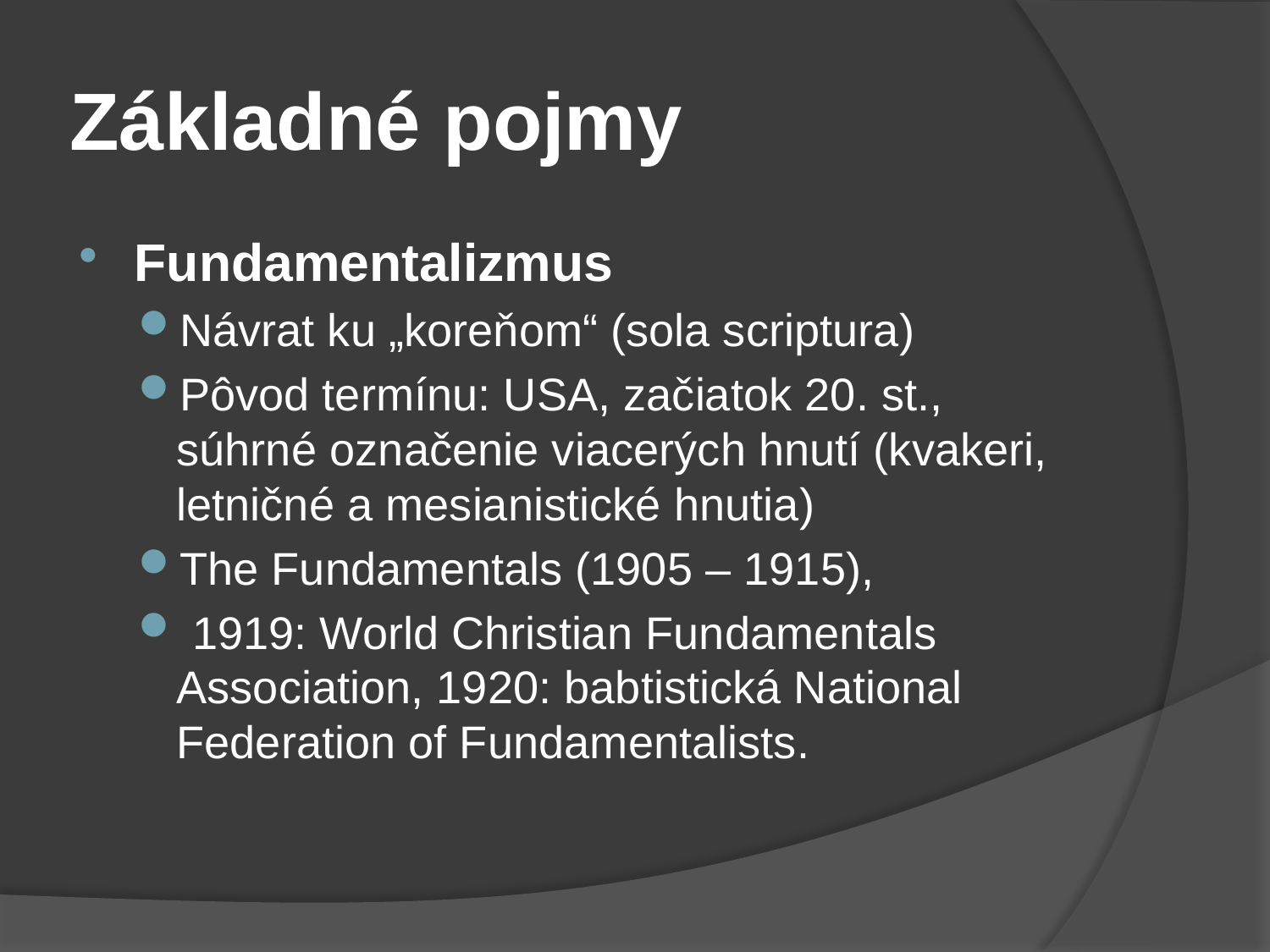

# Základné pojmy
Fundamentalizmus
Návrat ku „koreňom“ (sola scriptura)
Pôvod termínu: USA, začiatok 20. st., súhrné označenie viacerých hnutí (kvakeri, letničné a mesianistické hnutia)
The Fundamentals (1905 – 1915),
 1919: World Christian Fundamentals Association, 1920: babtistická National Federation of Fundamentalists.